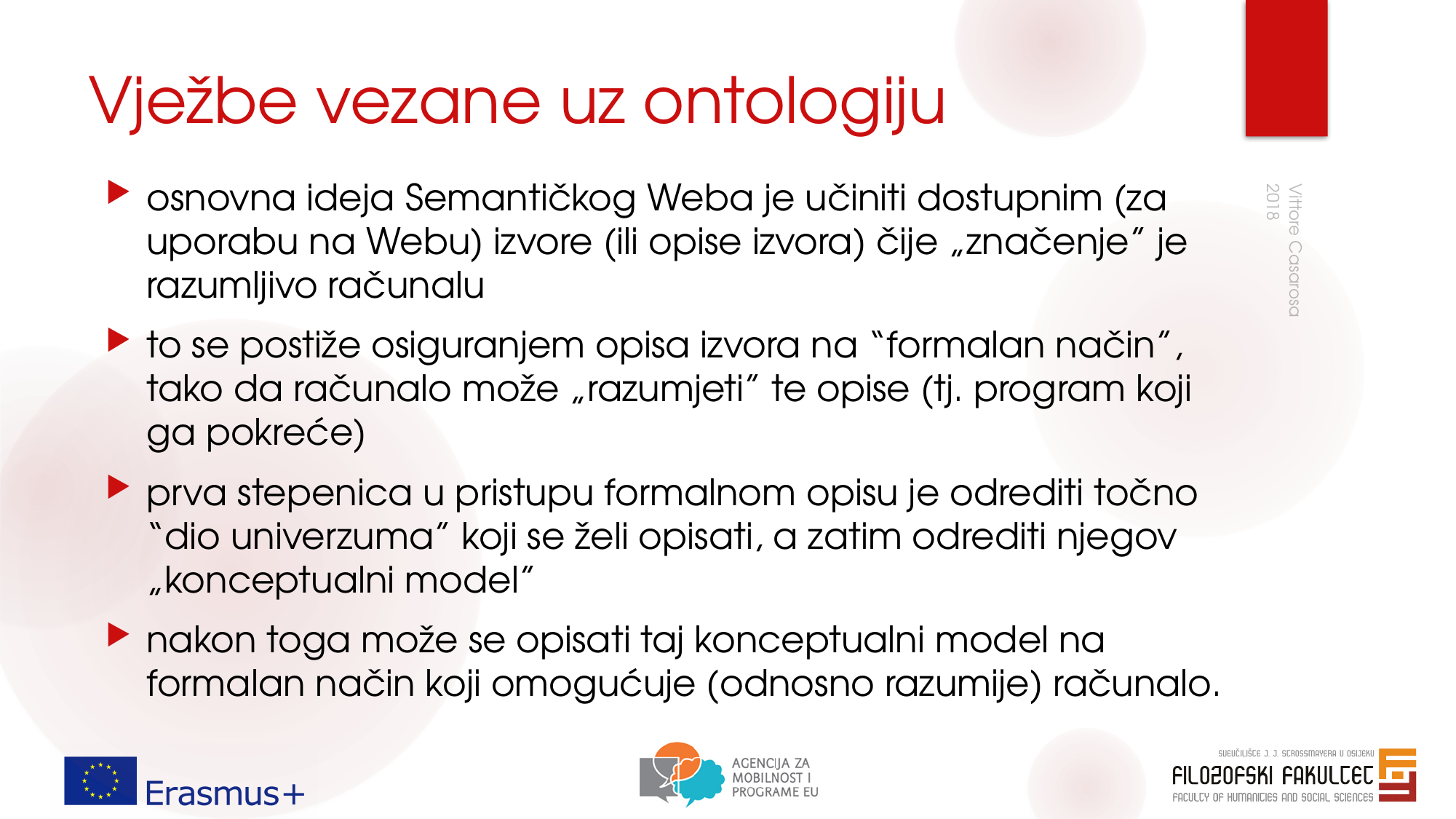

# Vježbe vezane uz ontologiju
osnovna ideja Semantičkog Weba je učiniti dostupnim (za uporabu na Webu) izvore (ili opise izvora) čije „značenje” je razumljivo računalu
to se postiže osiguranjem opisa izvora na “formalan način”, tako da računalo može „razumjeti” te opise (tj. program koji ga pokreće)
prva stepenica u pristupu formalnom opisu je odrediti točno “dio univerzuma” koji se želi opisati, a zatim odrediti njegov „konceptualni model”
nakon toga može se opisati taj konceptualni model na formalan način koji omogućuje (odnosno razumije) računalo.
2018
Vittore Casarosa